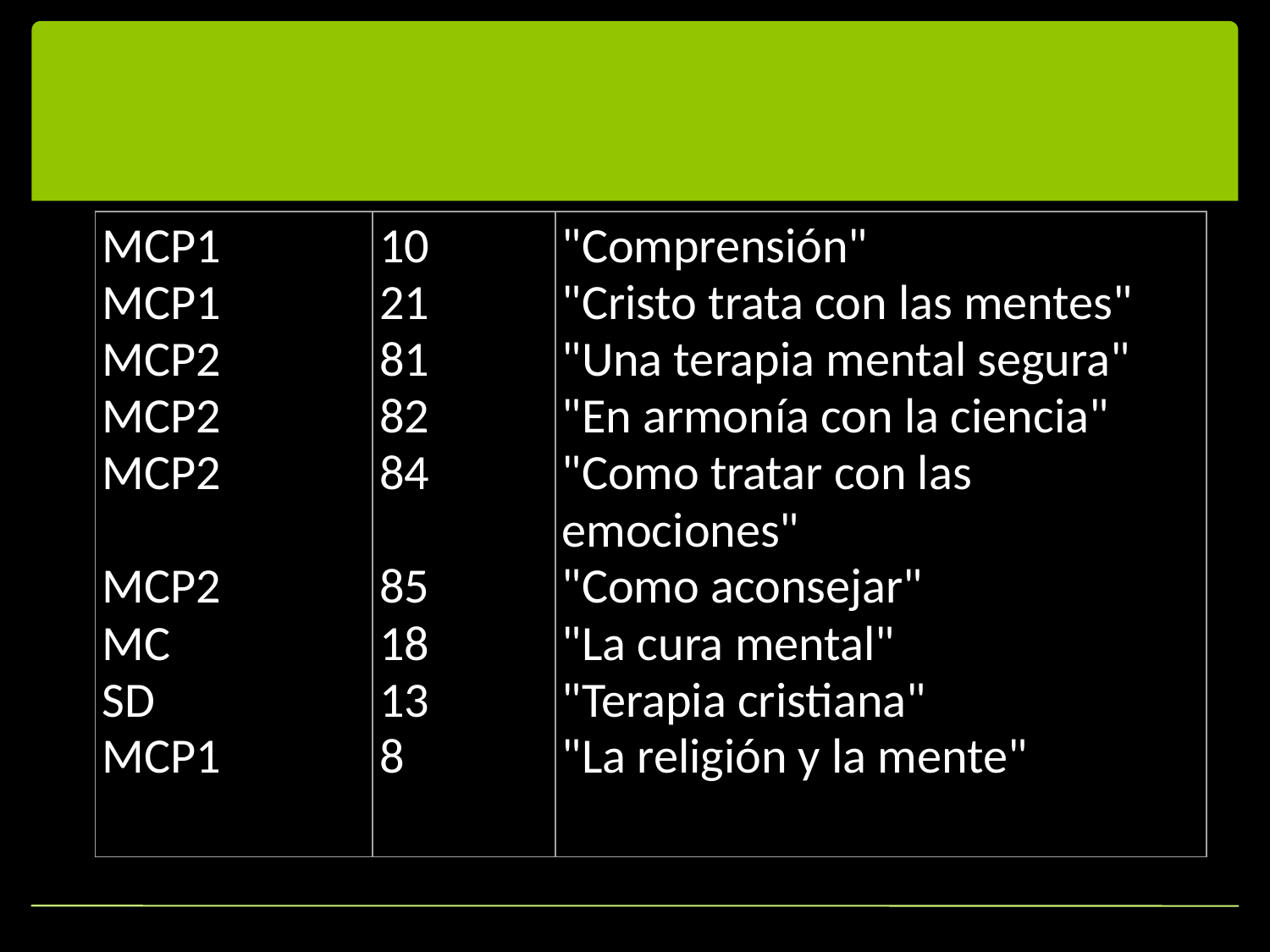

#
| MCP1 MCP1 MCP2 MCP2 MCP2 MCP2 MC SD MCP1 | 10 21 81 82 84 85 18 13 8 | "Comprensión" "Cristo trata con las mentes" "Una terapia mental segura" "En armonía con la ciencia" "Como tratar con las emociones" "Como aconsejar" "La cura mental" "Terapia cristiana" "La religión y la mente" |
| --- | --- | --- |